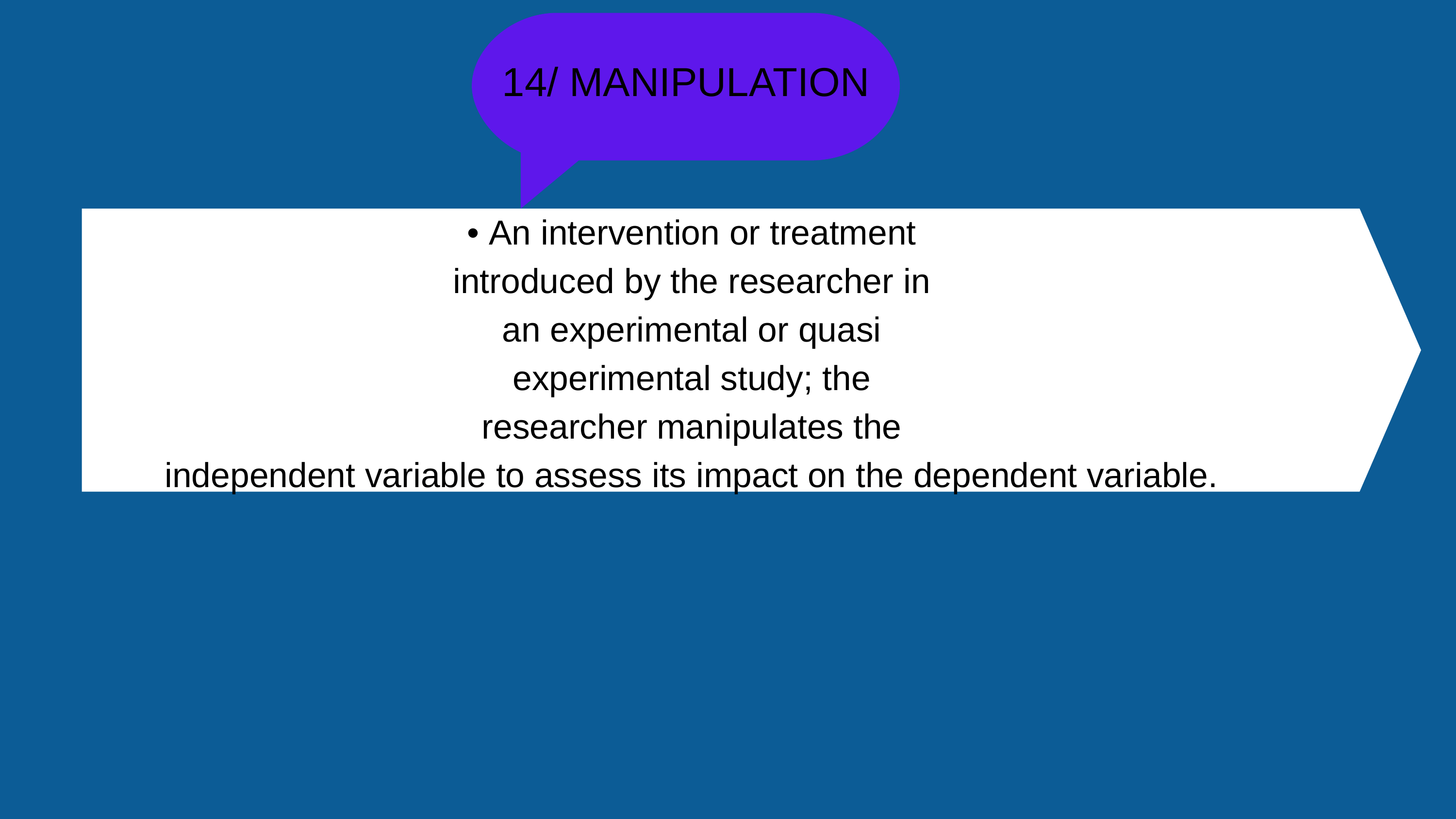

14/ MANIPULATION
• An intervention or treatment
introduced by the researcher in
an experimental or quasi
experimental study; the
researcher manipulates the
independent variable to assess its impact on the dependent variable.